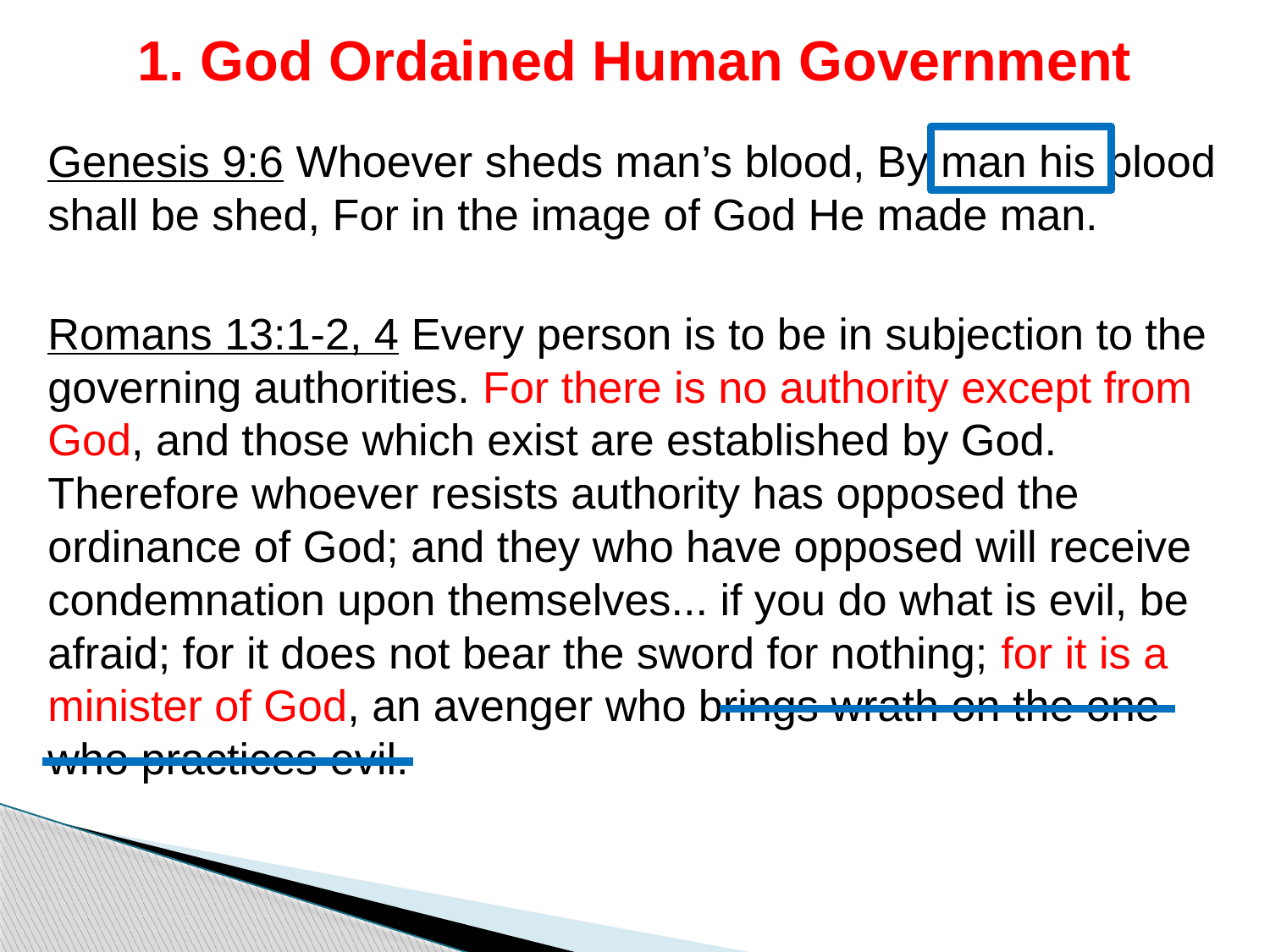

# 1. God Ordained Human Government
Genesis 9:6 Whoever sheds man’s blood, By man his blood shall be shed, For in the image of God He made man.

Romans 13:1-2, 4 Every person is to be in subjection to the governing authorities. For there is no authority except from God, and those which exist are established by God. Therefore whoever resists authority has opposed the ordinance of God; and they who have opposed will receive condemnation upon themselves... if you do what is evil, be afraid; for it does not bear the sword for nothing; for it is a minister of God, an avenger who brings wrath on the one who practices evil.